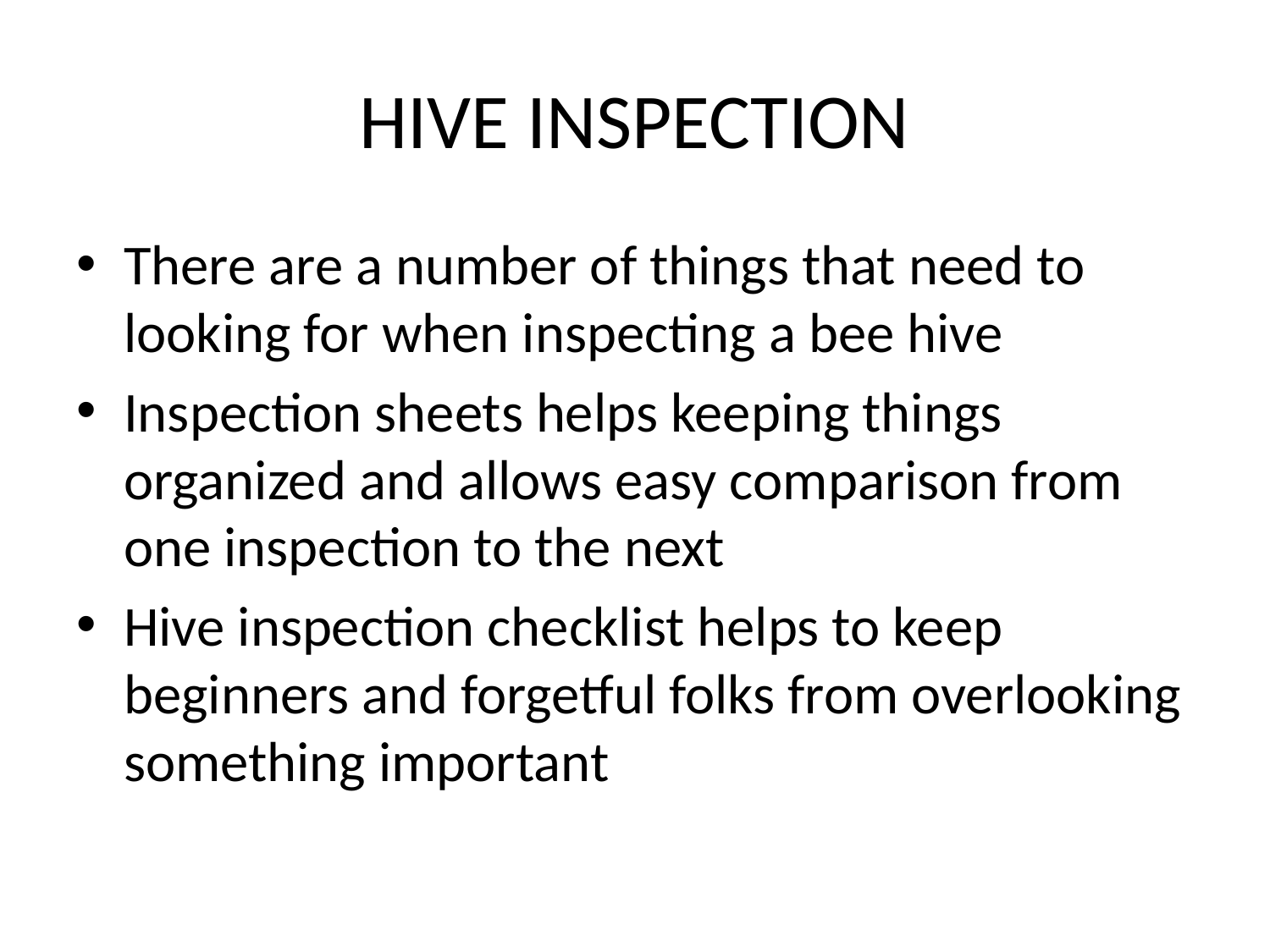

# HIVE INSPECTION
There are a number of things that need to looking for when inspecting a bee hive
Inspection sheets helps keeping things organized and allows easy comparison from one inspection to the next
Hive inspection checklist helps to keep beginners and forgetful folks from overlooking something important